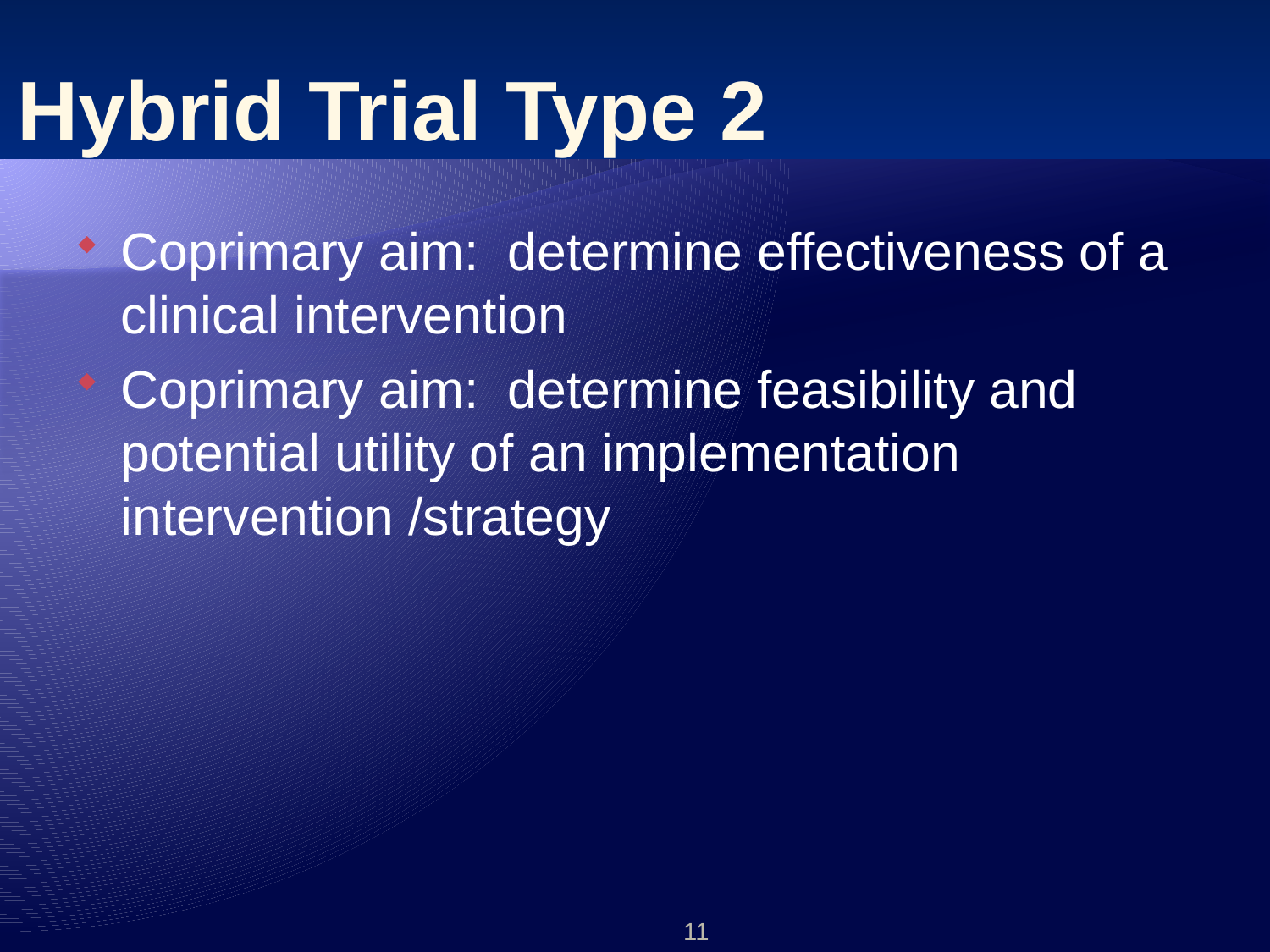

# Hybrid Trial Type 2
Coprimary aim:  determine effectiveness of a clinical intervention
Coprimary aim:  determine feasibility and potential utility of an implementation intervention /strategy
11